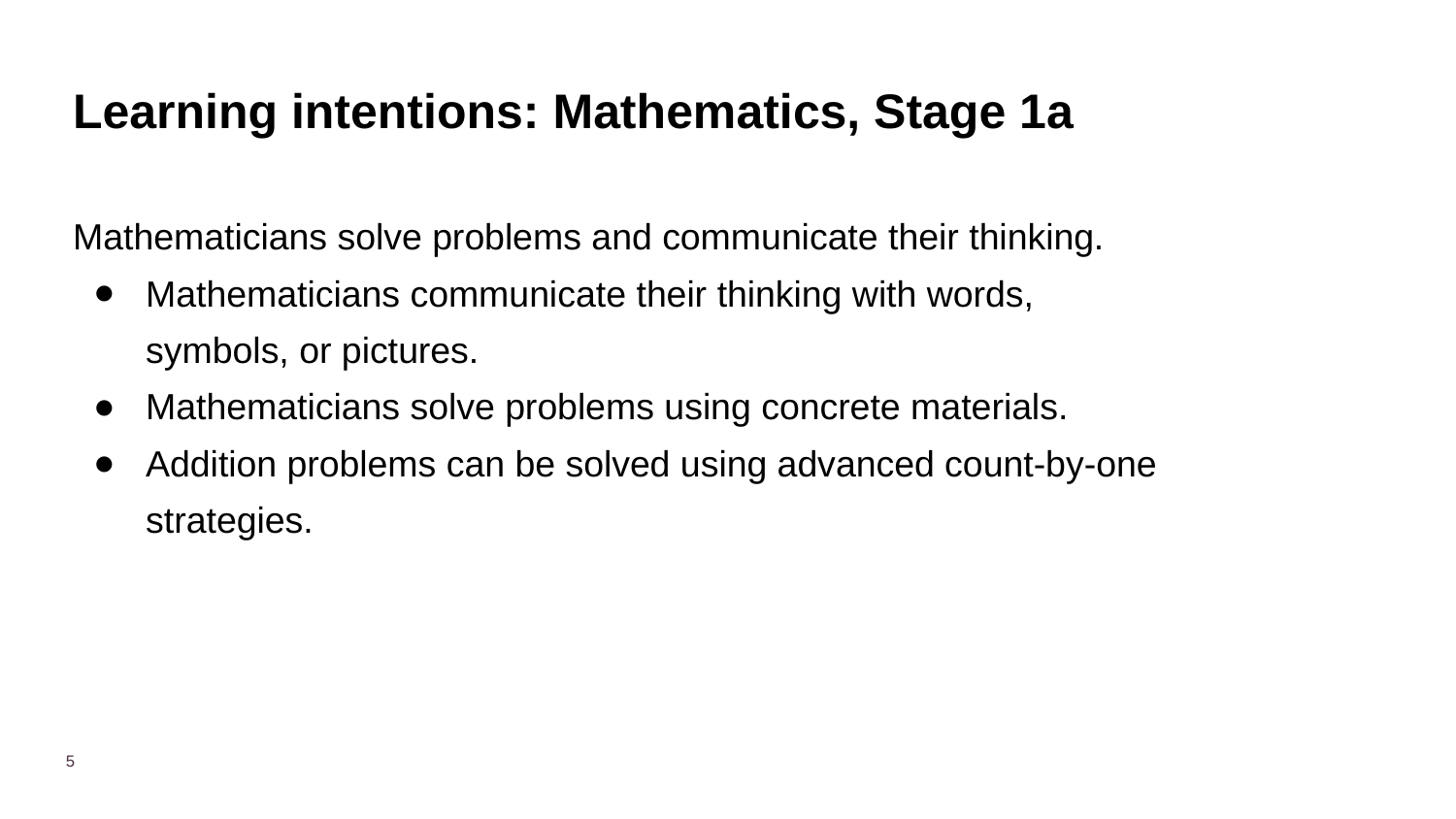

# Learning intentions: Mathematics, Stage 1a
Mathematicians solve problems and communicate their thinking.
Mathematicians communicate their thinking with words,
symbols, or pictures.
Mathematicians solve problems using concrete materials.
Addition problems can be solved using advanced count-by-one
strategies.

5